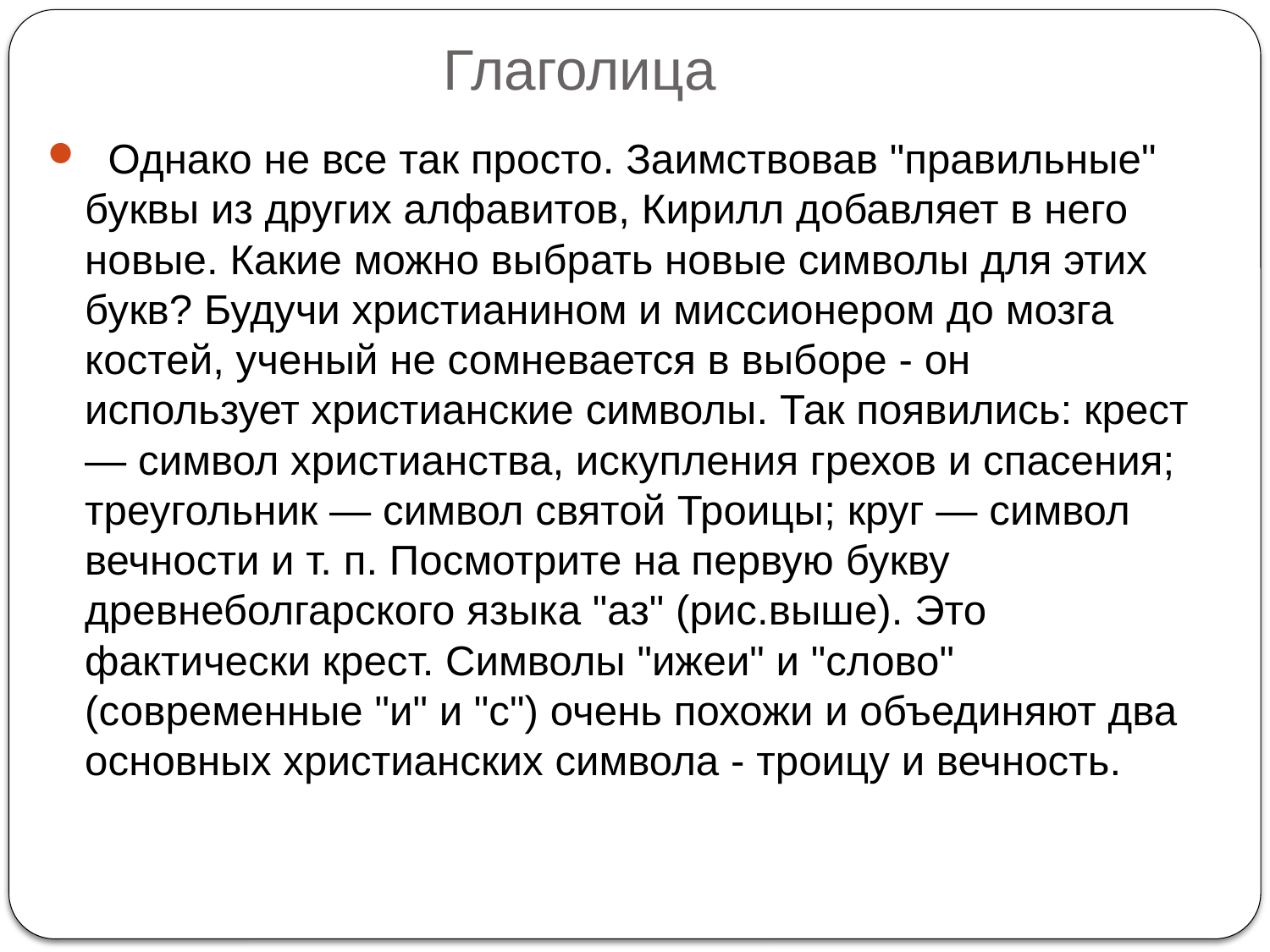

# Глаголица
  Однако не все так просто. Заимствовав "правильные" буквы из других алфавитов, Кирилл добавляет в него новые. Какие можно выбрать новые символы для этих букв? Будучи христианином и миссионером до мозга костей, ученый не сомневается в выборе - он использует христианские символы. Так появились: крест — символ христианства, искупления грехов и спасения; треугольник — символ святой Троицы; круг — символ вечности и т. п. Посмотрите на первую букву древнеболгарского языка "аз" (рис.выше). Это фактически крест. Символы "ижеи" и "слово" (современные "и" и "с") очень похожи и объединяют два основных христианских символа - троицу и вечность.